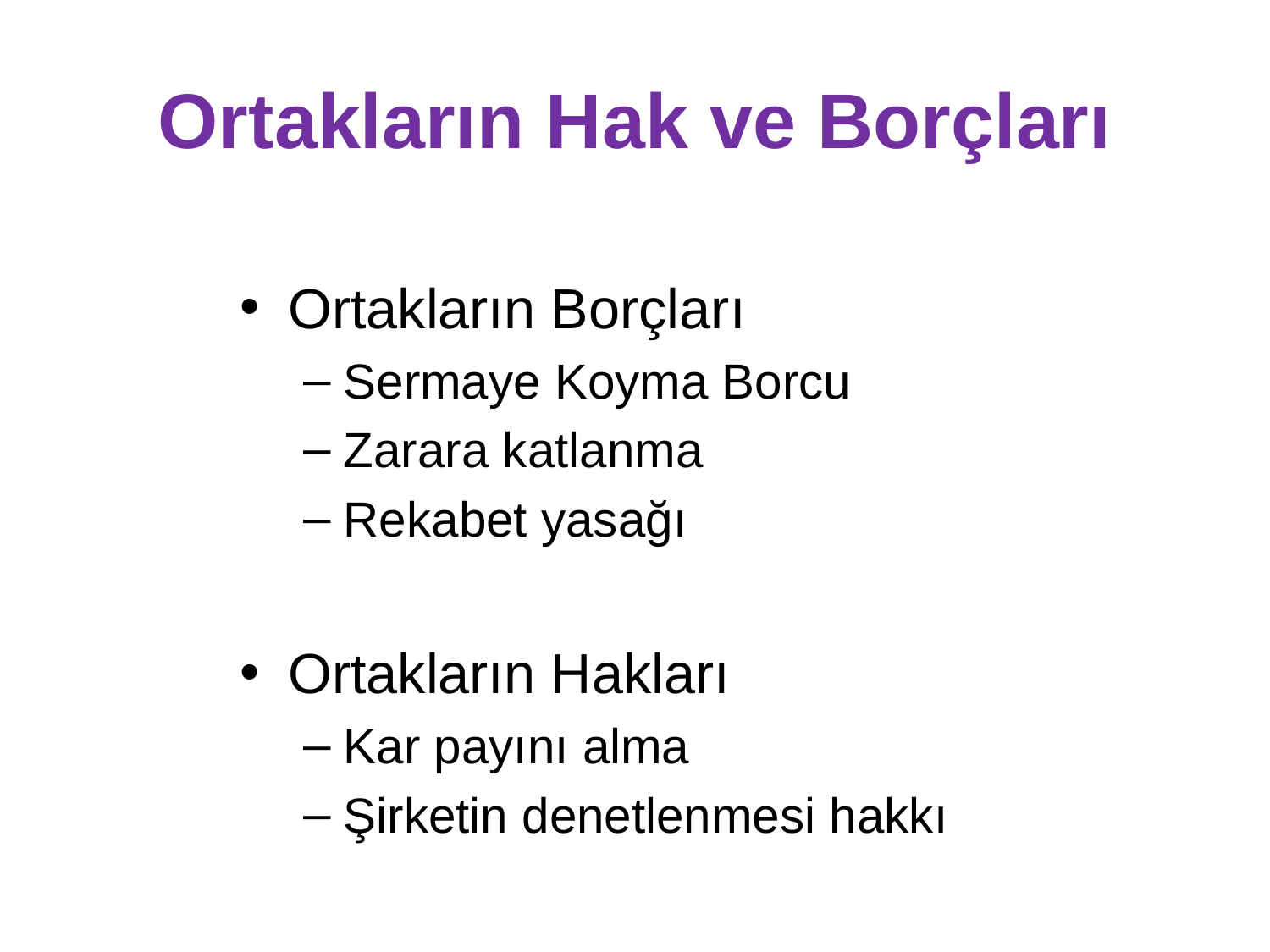

# Ortakların Hak ve Borçları
Ortakların Borçları
Sermaye Koyma Borcu
Zarara katlanma
Rekabet yasağı

Ortakların Hakları
Kar payını alma
Şirketin denetlenmesi hakkı